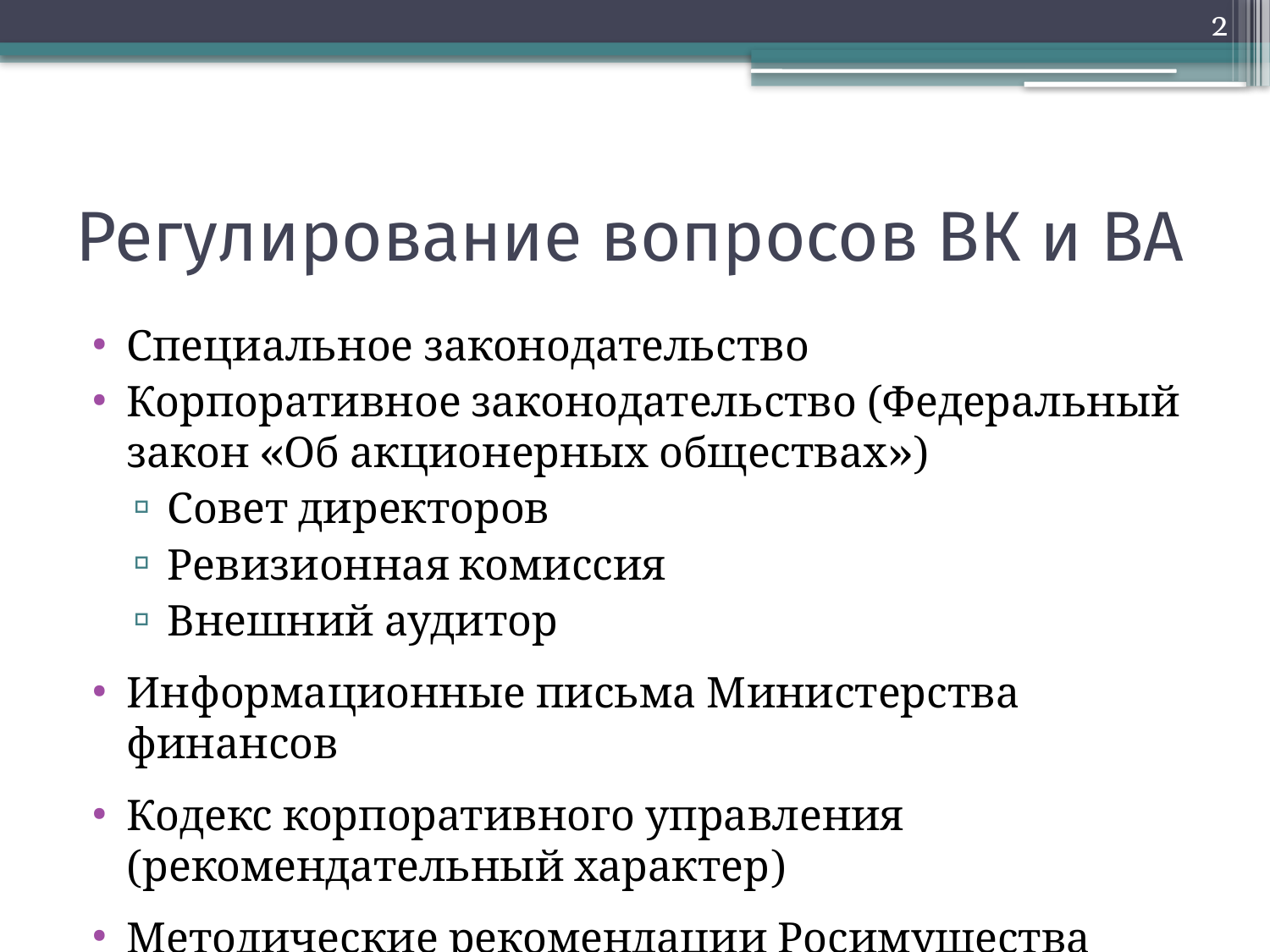

2
# Регулирование вопросов ВК и ВА
Специальное законодательство
Корпоративное законодательство (Федеральный закон «Об акционерных обществах»)
Совет директоров
Ревизионная комиссия
Внешний аудитор
Информационные письма Министерства финансов
Кодекс корпоративного управления (рекомендательный характер)
Методические рекомендации Росимущества